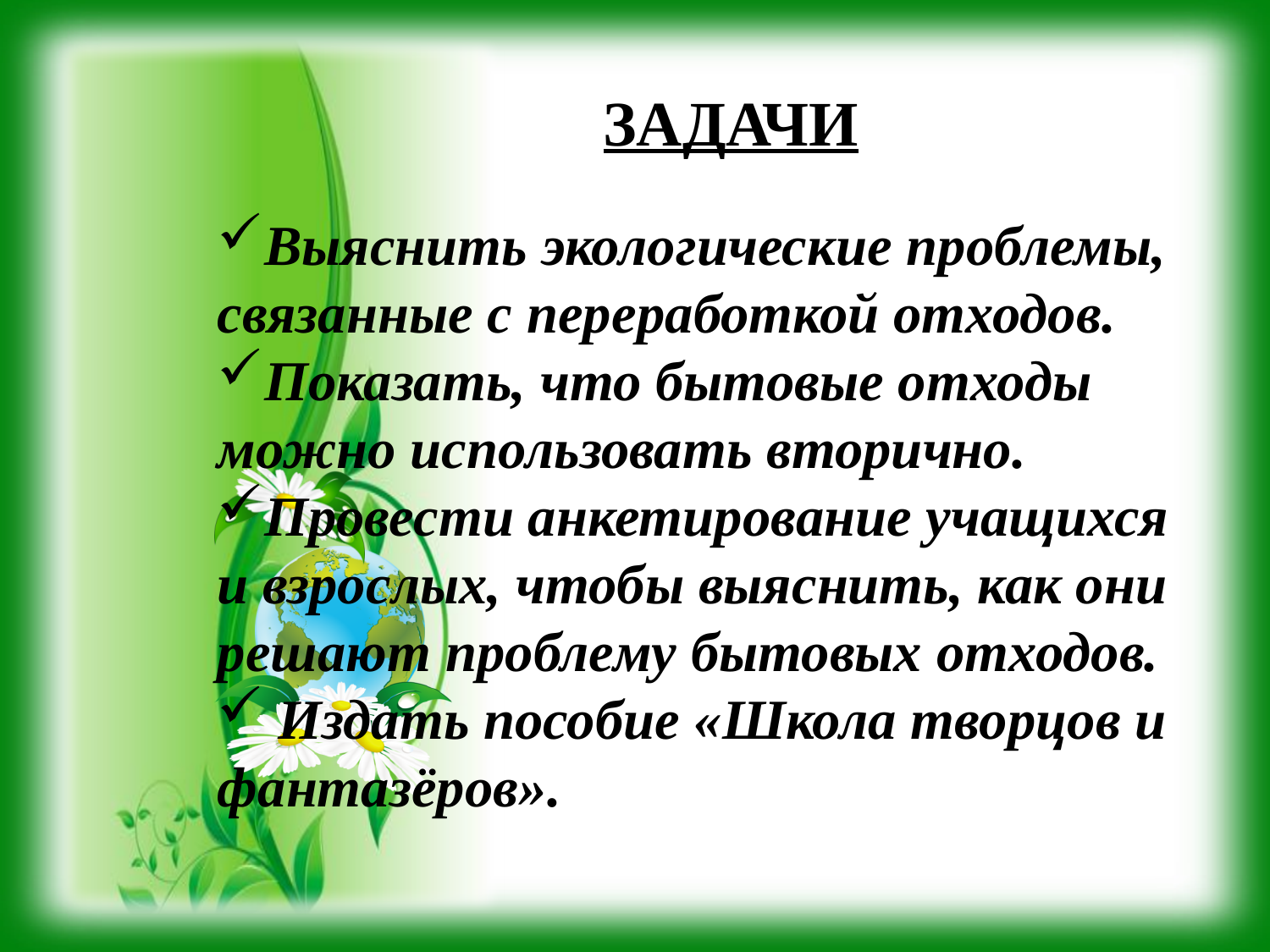

ЗАДАЧИ

Выяснить экологические проблемы, связанные с переработкой отходов.
Показать, что бытовые отходы можно использовать вторично.
Провести анкетирование учащихся и взрослых, чтобы выяснить, как они решают проблему бытовых отходов.
 Издать пособие «Школа творцов и фантазёров».